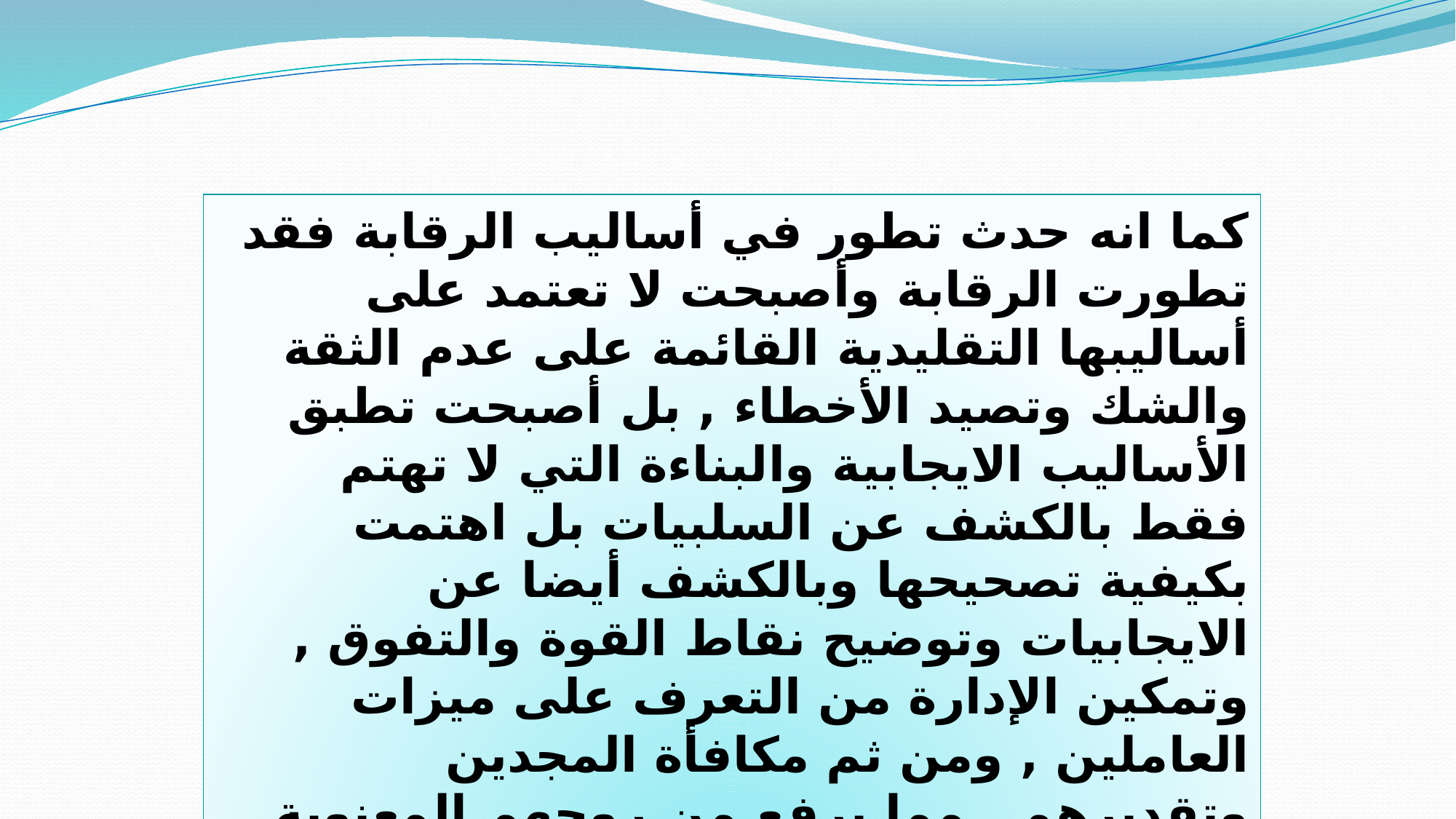

كما انه حدث تطور في أساليب الرقابة فقد تطورت الرقابة وأصبحت لا تعتمد على أساليبها التقليدية القائمة على عدم الثقة والشك وتصيد الأخطاء , بل أصبحت تطبق الأساليب الايجابية والبناءة التي لا تهتم فقط بالكشف عن السلبيات بل اهتمت بكيفية تصحيحها وبالكشف أيضا عن الايجابيات وتوضيح نقاط القوة والتفوق , وتمكين الإدارة من التعرف على ميزات العاملين , ومن ثم مكافأة المجدين وتقديرهم , مما يرفع من روحهم المعنوية ويحفزهم على إتقان العمل .